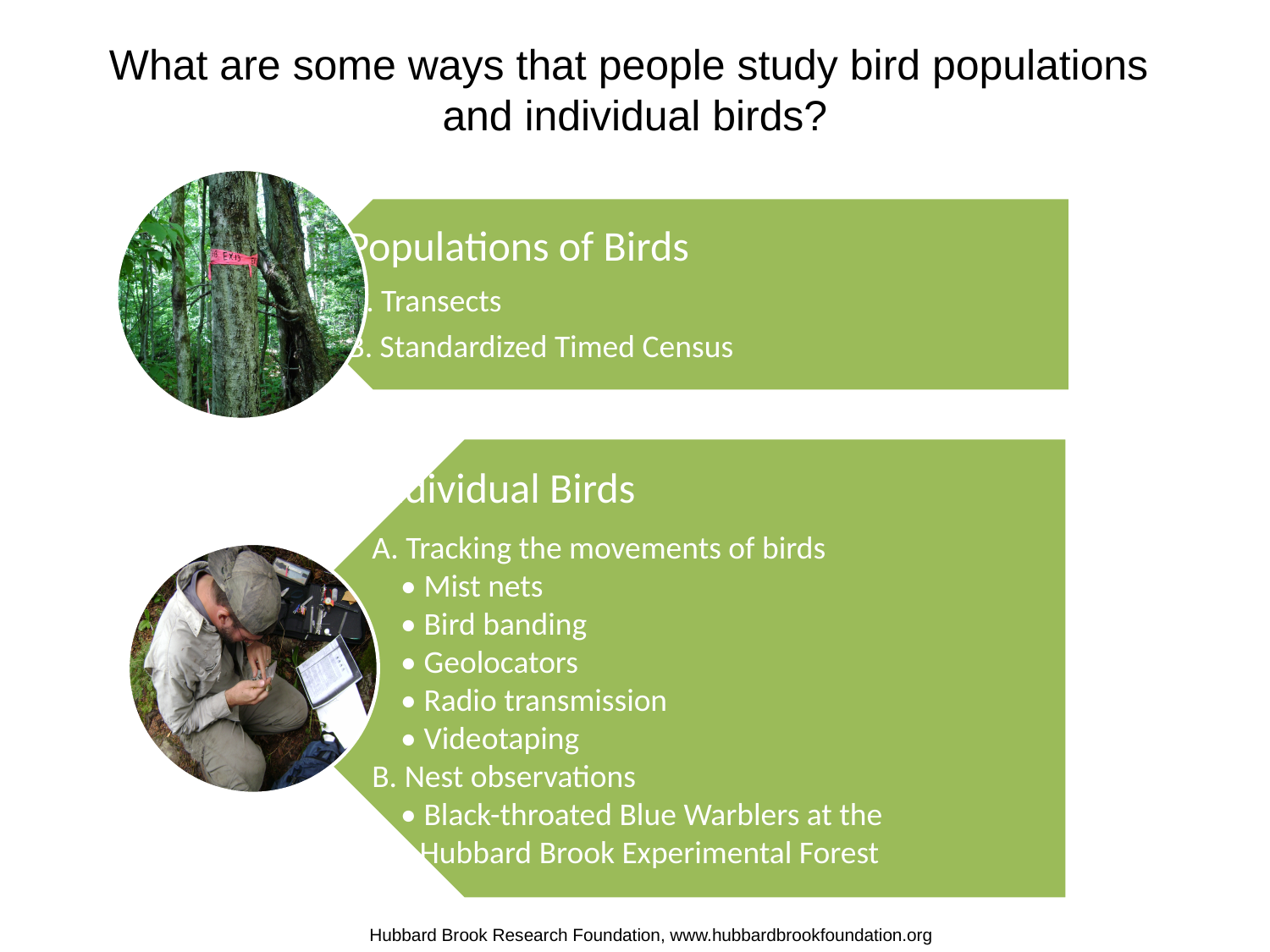

What are some ways that people study bird populations
and individual birds?
Populations of Birds
A. Transects
B. Standardized Timed Census
Individual Birds
A. Tracking the movements of birds
    • Mist nets
    • Bird banding
    • Geolocators
    • Radio transmission
    • Videotaping
B. Nest observations
    • Black-throated Blue Warblers at the     Hubbard Brook Experimental Forest
Hubbard Brook Research Foundation, www.hubbardbrookfoundation.org